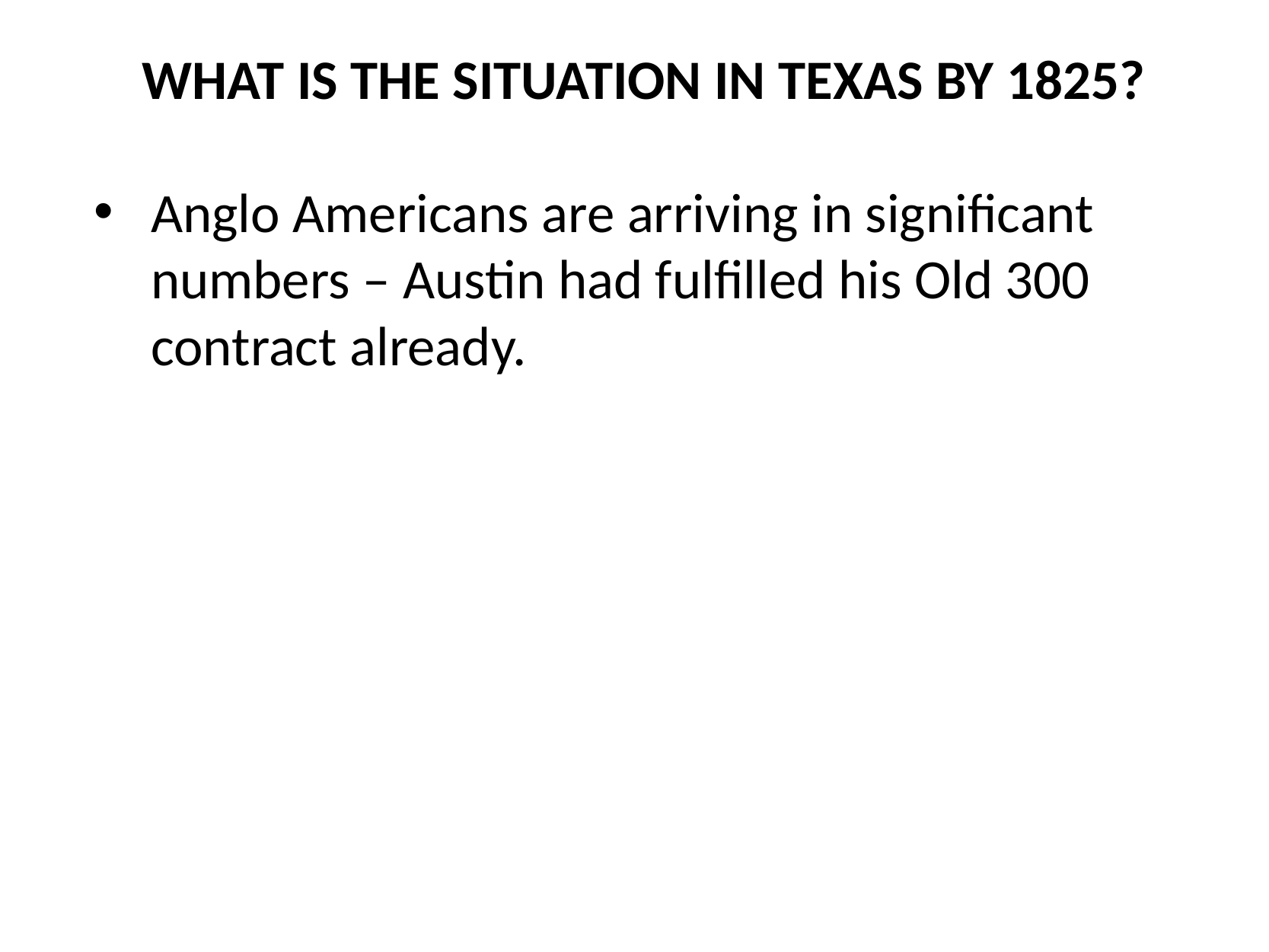

WHAT IS THE SITUATION IN TEXAS BY 1825?

Anglo Americans are arriving in significant numbers – Austin had fulfilled his Old 300 contract already.